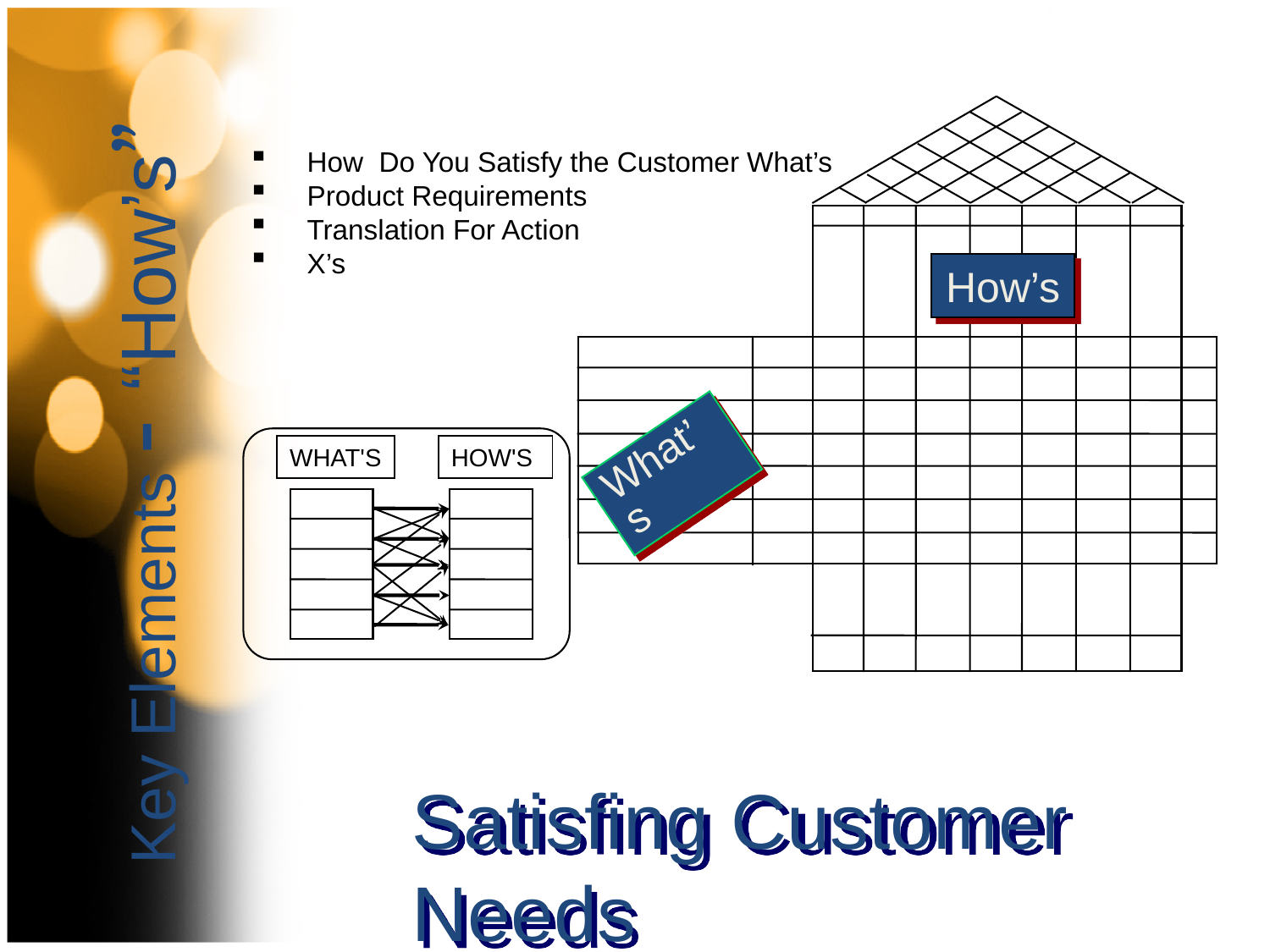

How  Do You Satisfy the Customer What’s
Product Requirements
Translation For Action
X’s
How’s
Key Elements - “How’s”

WHAT'S
HOW'S

What’s
Satisfing Customer Needs